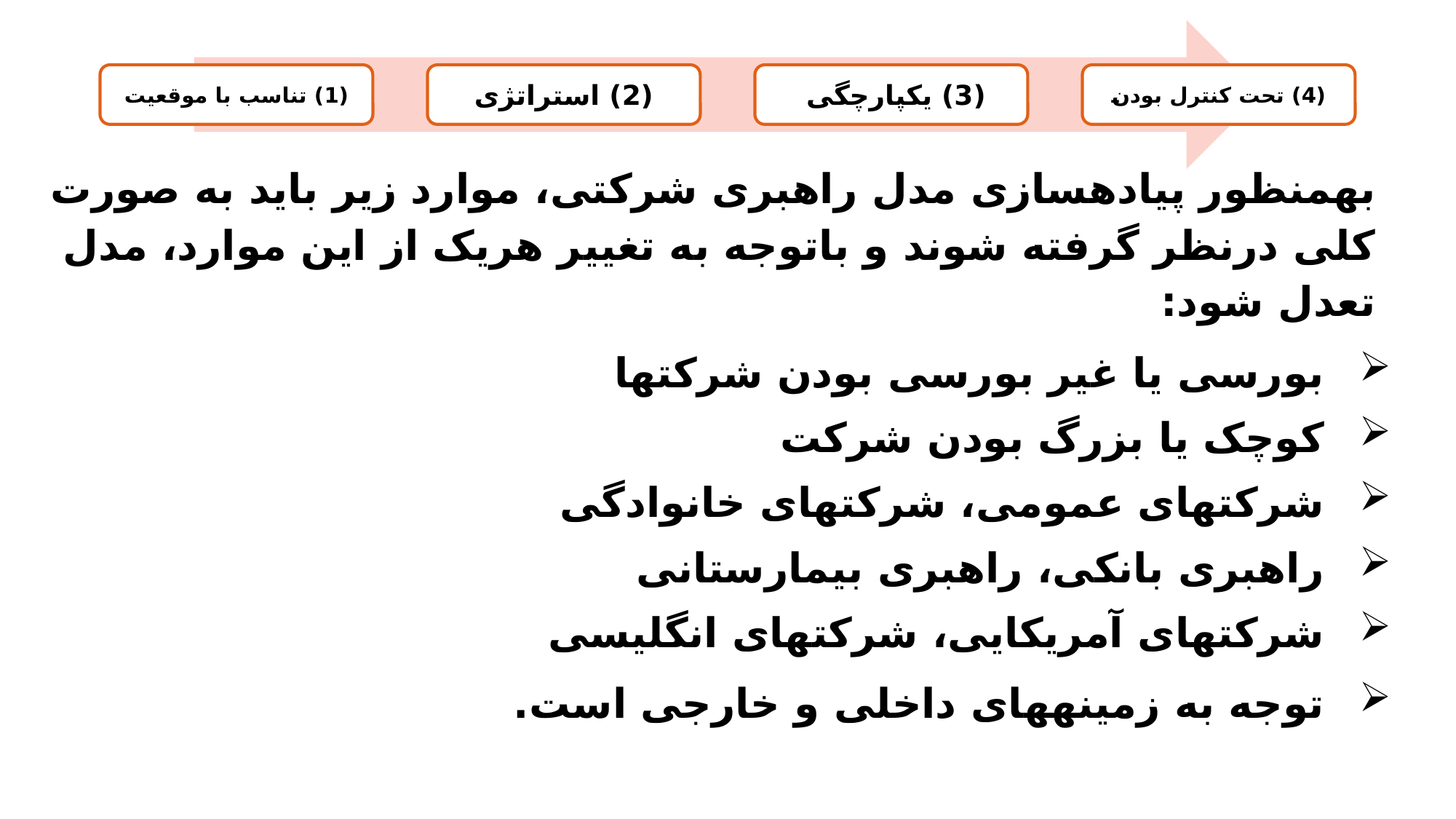

به­منظور پیاده­سازی مدل راهبری شرکتی، موارد زیر باید به صورت کلی درنظر گرفته شوند و باتوجه به تغییر هریک از این موارد، مدل تعدل شود:
 بورسی یا غیر بورسی بودن شرکت­ها
 کوچک یا بزرگ بودن شرکت
 شرکت­های عمومی، شرکت­های خانوادگی
 راهبری بانکی، راهبری بیمارستانی
 شرکت­های آمریکایی، شرکت­های انگلیسی
 توجه به زمینه­های داخلی و خارجی است.
14